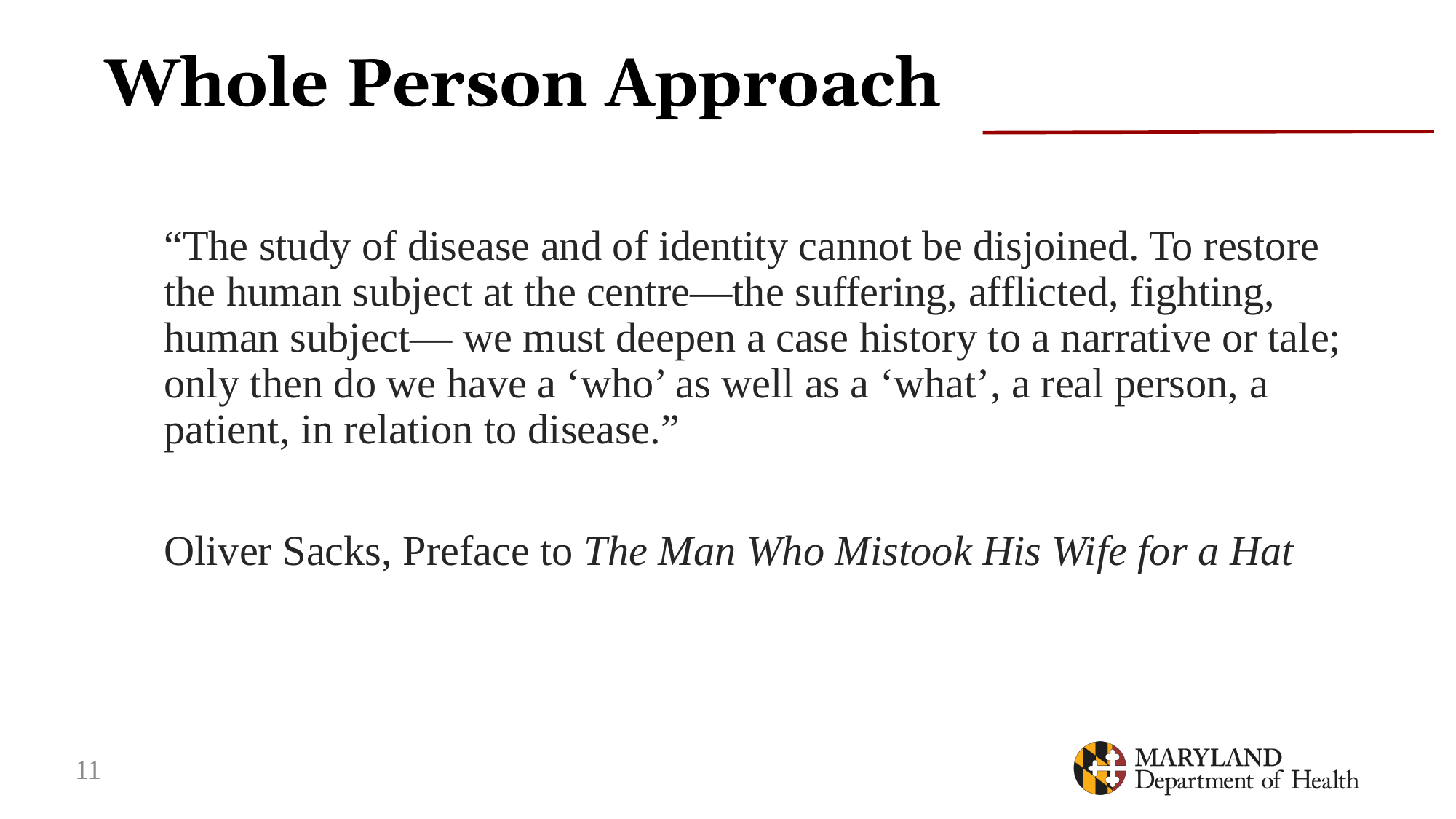

# Whole Person Approach

“The study of disease and of identity cannot be disjoined. To restore the human subject at the centre—the suffering, afflicted, fighting, human subject— we must deepen a case history to a narrative or tale; only then do we have a ‘who’ as well as a ‘what’, a real person, a patient, in relation to disease.”

Oliver Sacks, Preface to The Man Who Mistook His Wife for a Hat

11